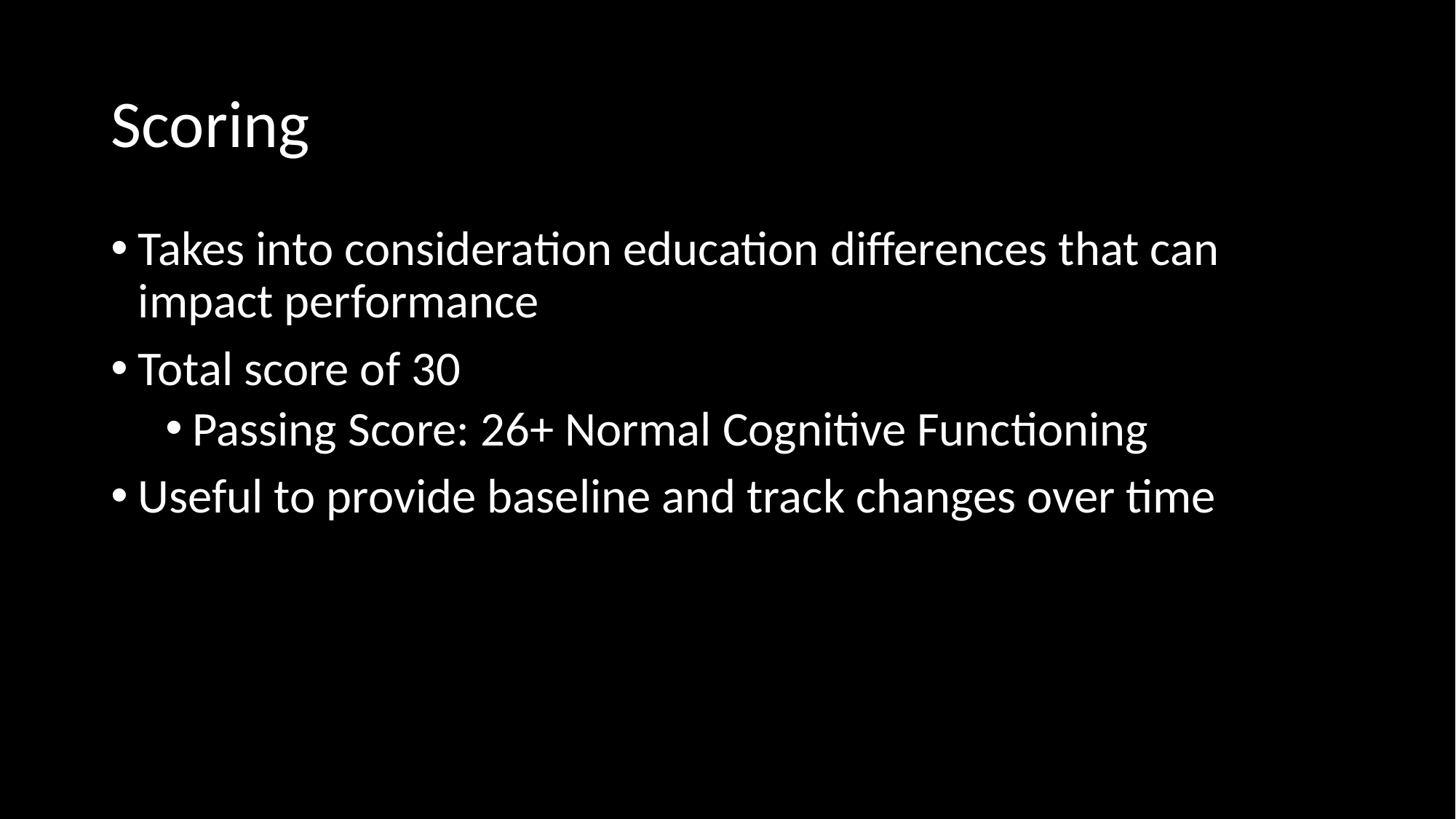

# Scoring
Takes into consideration education differences that can impact performance
Total score of 30
Passing Score: 26+ Normal Cognitive Functioning
Useful to provide baseline and track changes over time